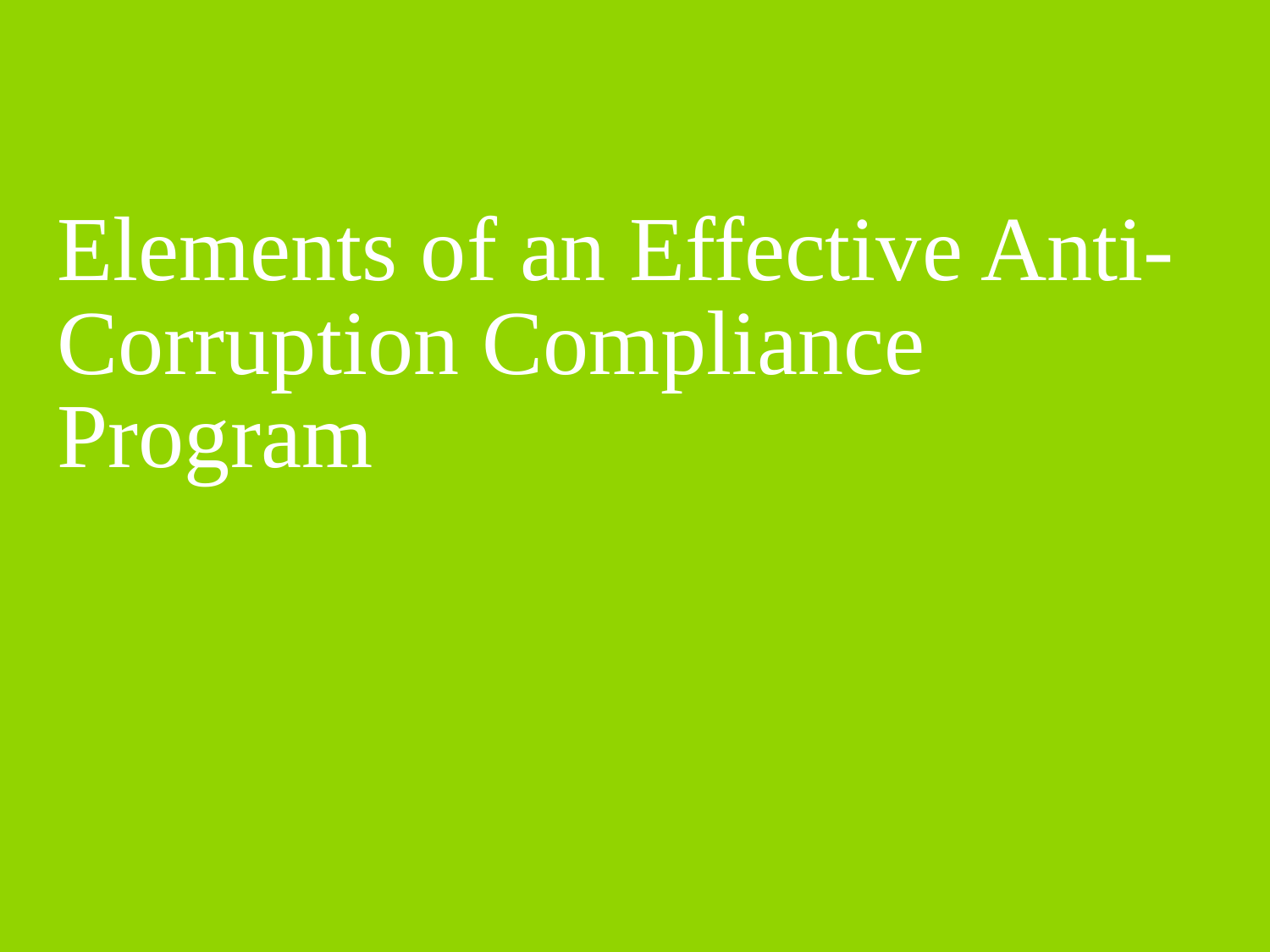

# Elements of an Effective Anti-Corruption Compliance Program